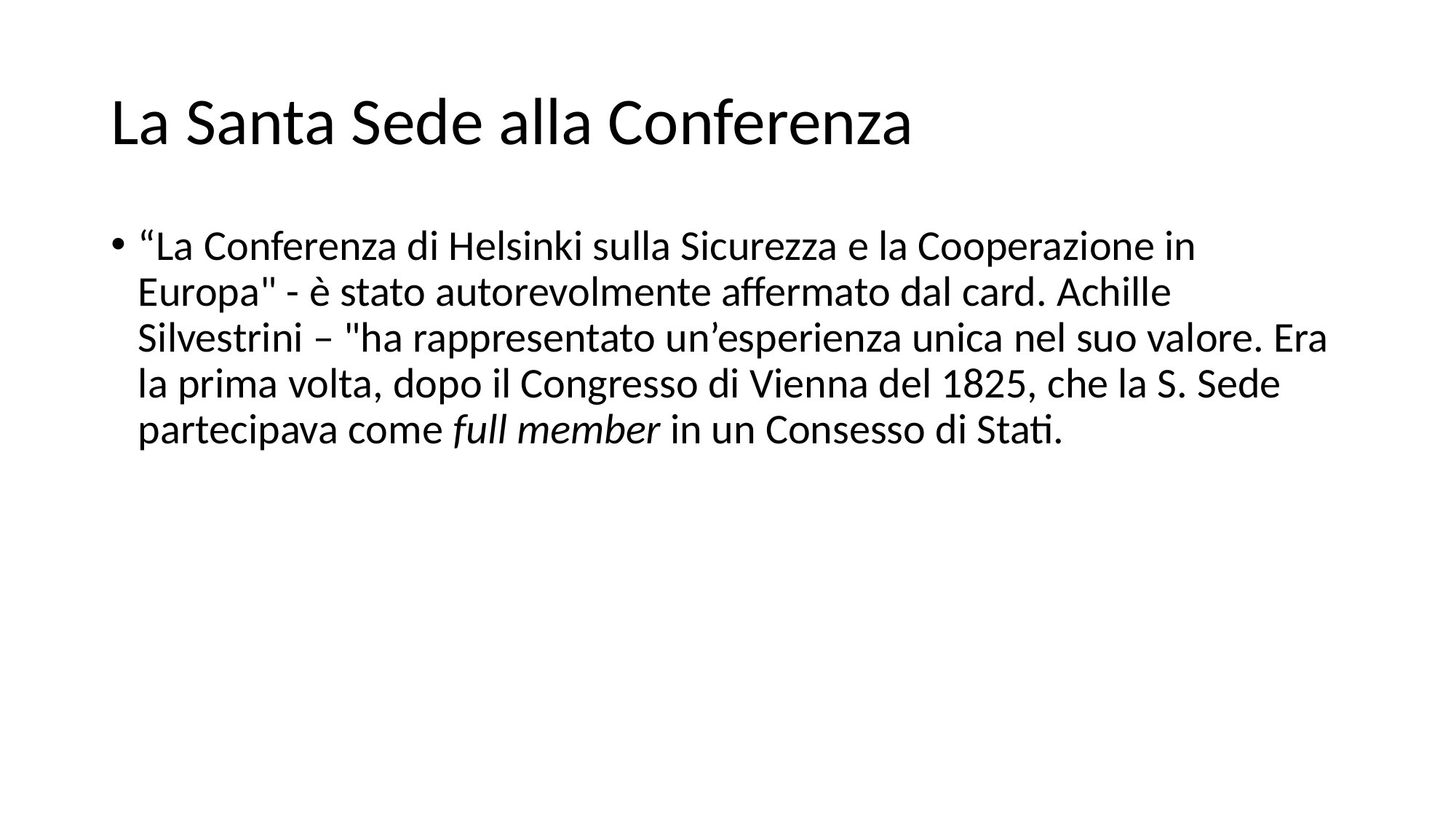

# La Santa Sede alla Conferenza
“La Conferenza di Helsinki sulla Sicurezza e la Cooperazione in Europa" - è stato autorevolmente affermato dal card. Achille Silvestrini – "ha rappresentato un’esperienza unica nel suo valore. Era la prima volta, dopo il Congresso di Vienna del 1825, che la S. Sede partecipava come full member in un Consesso di Stati.